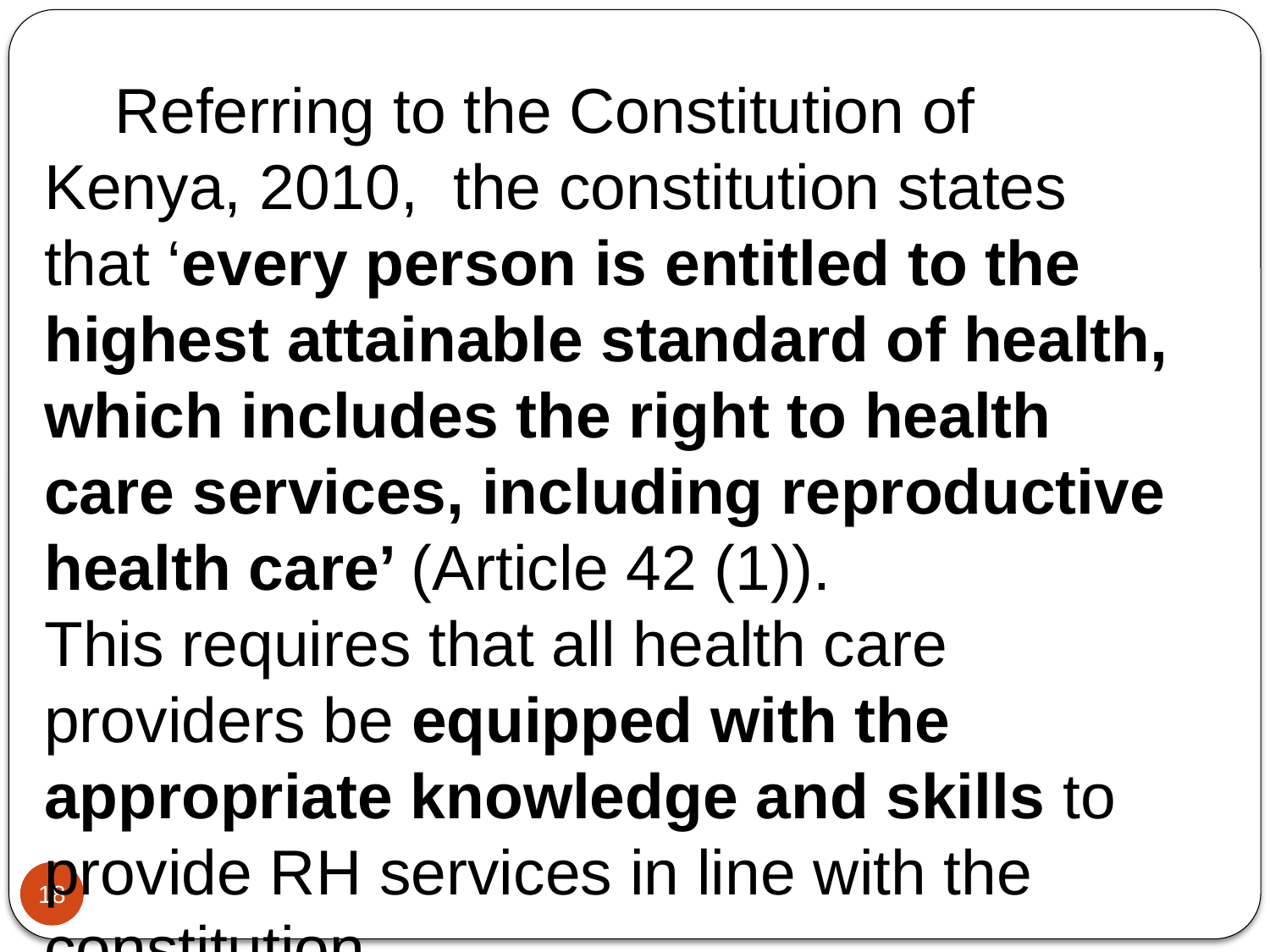

Referring to the Constitution of Kenya, 2010,  the constitution states that ‘every person is entitled to the highest attainable standard of health, which includes the right to health care services, including reproductive health care’ (Article 42 (1)).
This requires that all health care providers be equipped with the appropriate knowledge and skills to provide RH services in line with the constitution.

18